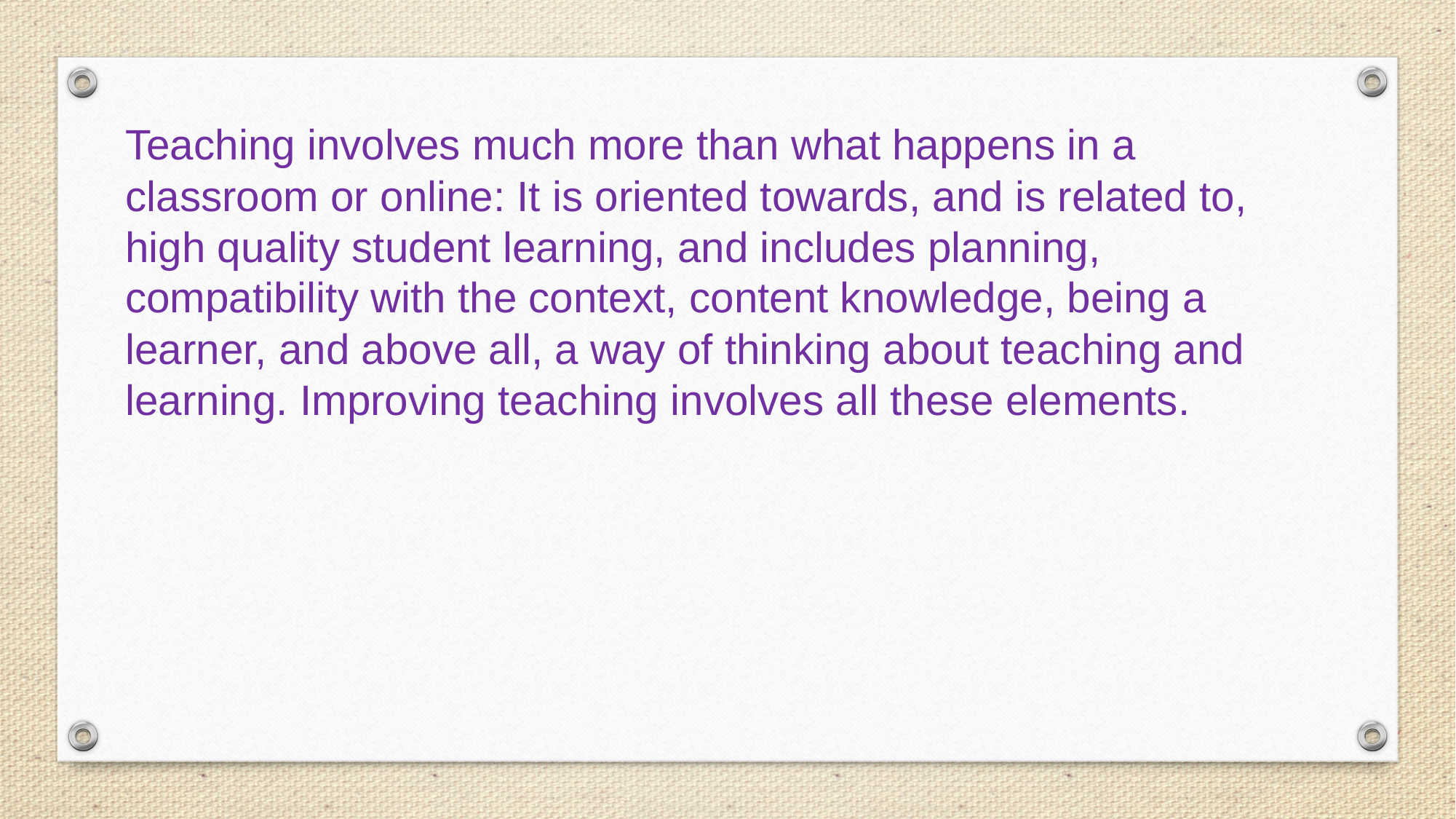

Teaching involves much more than what happens in a classroom or online: It is oriented towards, and is related to, high quality student learning, and includes planning, compatibility with the context, content knowledge, being a learner, and above all, a way of thinking about teaching and
learning. Improving teaching involves all these elements.